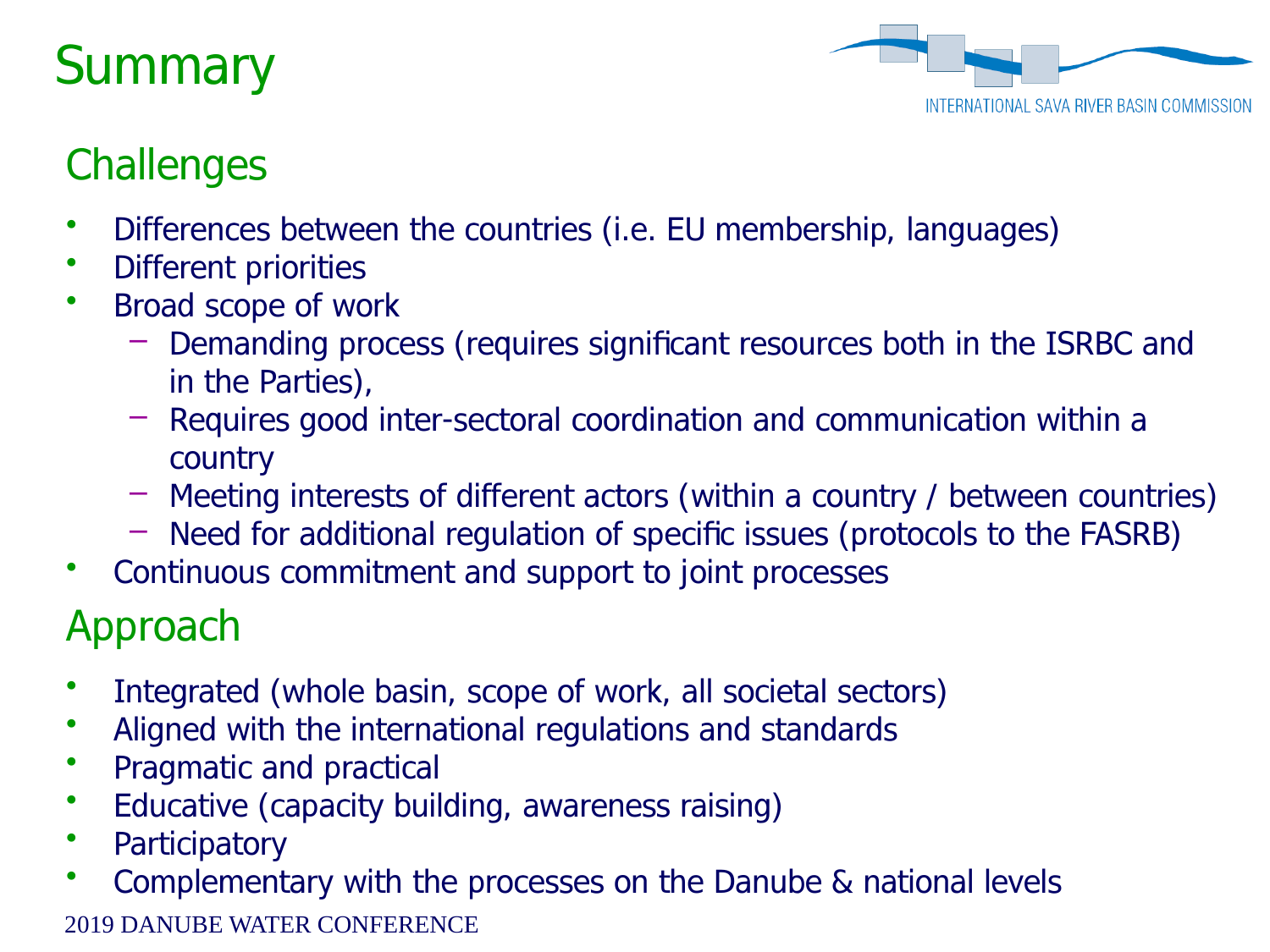

# Summary
Challenges
Differences between the countries (i.e. EU membership, languages)
Different priorities
Broad scope of work
Demanding process (requires significant resources both in the ISRBC and in the Parties),
Requires good inter-sectoral coordination and communication within a country
Meeting interests of different actors (within a country / between countries)
Need for additional regulation of specific issues (protocols to the FASRB)
Continuous commitment and support to joint processes
Approach
Integrated (whole basin, scope of work, all societal sectors)
Aligned with the international regulations and standards
Pragmatic and practical
Educative (capacity building, awareness raising)
Participatory
Complementary with the processes on the Danube & national levels
2019 DANUBE WATER CONFERENCE